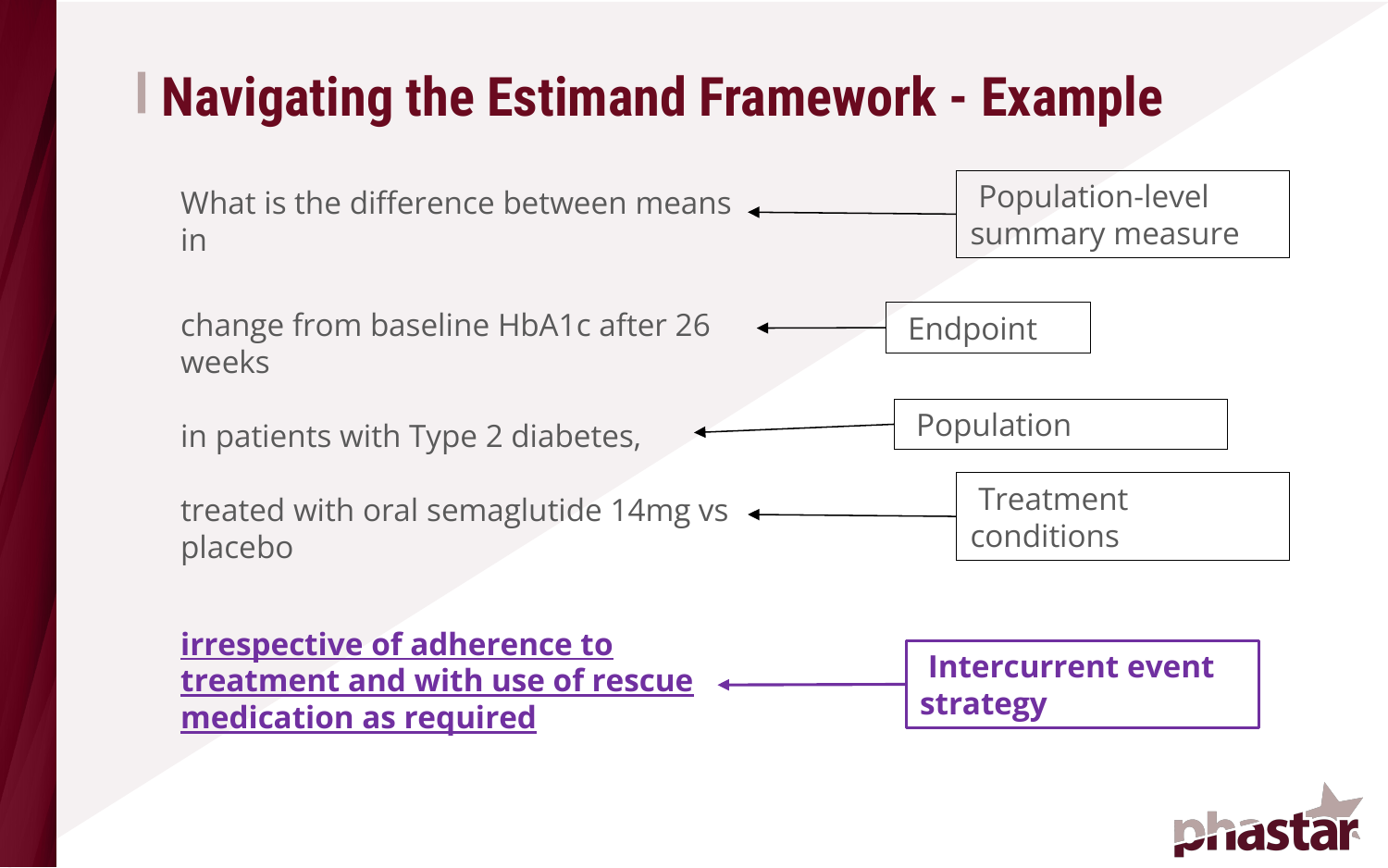

# Navigating the Estimand Framework - Example
What is the difference between means in
change from baseline HbA1c after 26 weeks
in patients with Type 2 diabetes,
treated with oral semaglutide 14mg vs placebo

irrespective of adherence to treatment and with use of rescue medication as required
 Population-level summary measure
 Endpoint
 Population
 Treatment conditions
 Intercurrent event strategy